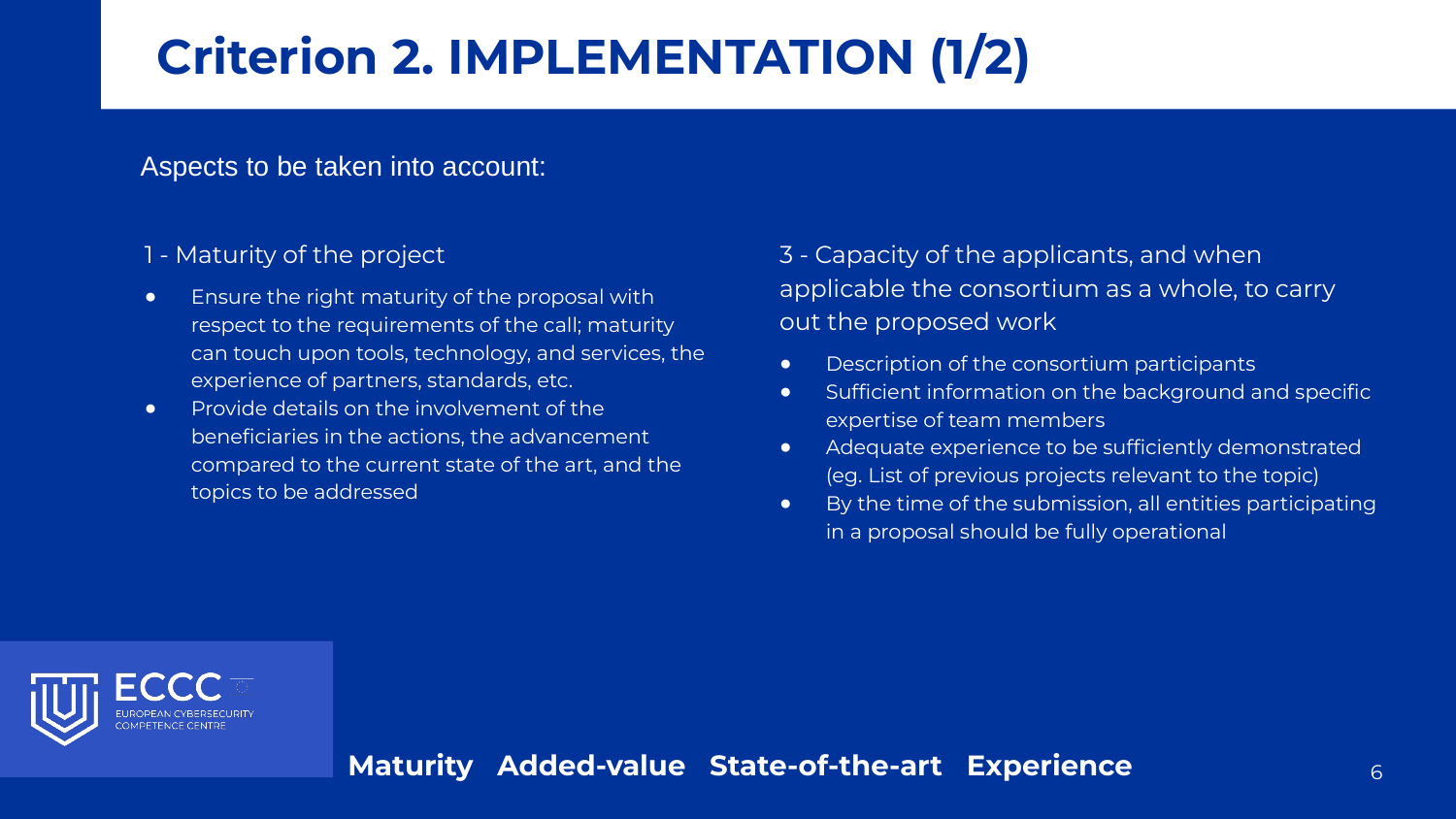

Criterion 2. IMPLEMENTATION (1/2)
Aspects to be taken into account:
1 - Maturity of the project
Ensure the right maturity of the proposal with respect to the requirements of the call; maturity can touch upon tools, technology, and services, the experience of partners, standards, etc.
Provide details on the involvement of the beneficiaries in the actions, the advancement compared to the current state of the art, and the topics to be addressed

3 - Capacity of the applicants, and when applicable the consortium as a whole, to carry out the proposed work
Description of the consortium participants
Sufficient information on the background and specific expertise of team members
Adequate experience to be sufficiently demonstrated (eg. List of previous projects relevant to the topic)
By the time of the submission, all entities participating in a proposal should be fully operational

# Maturity   Added-value   State-of-the-art   Experience
6